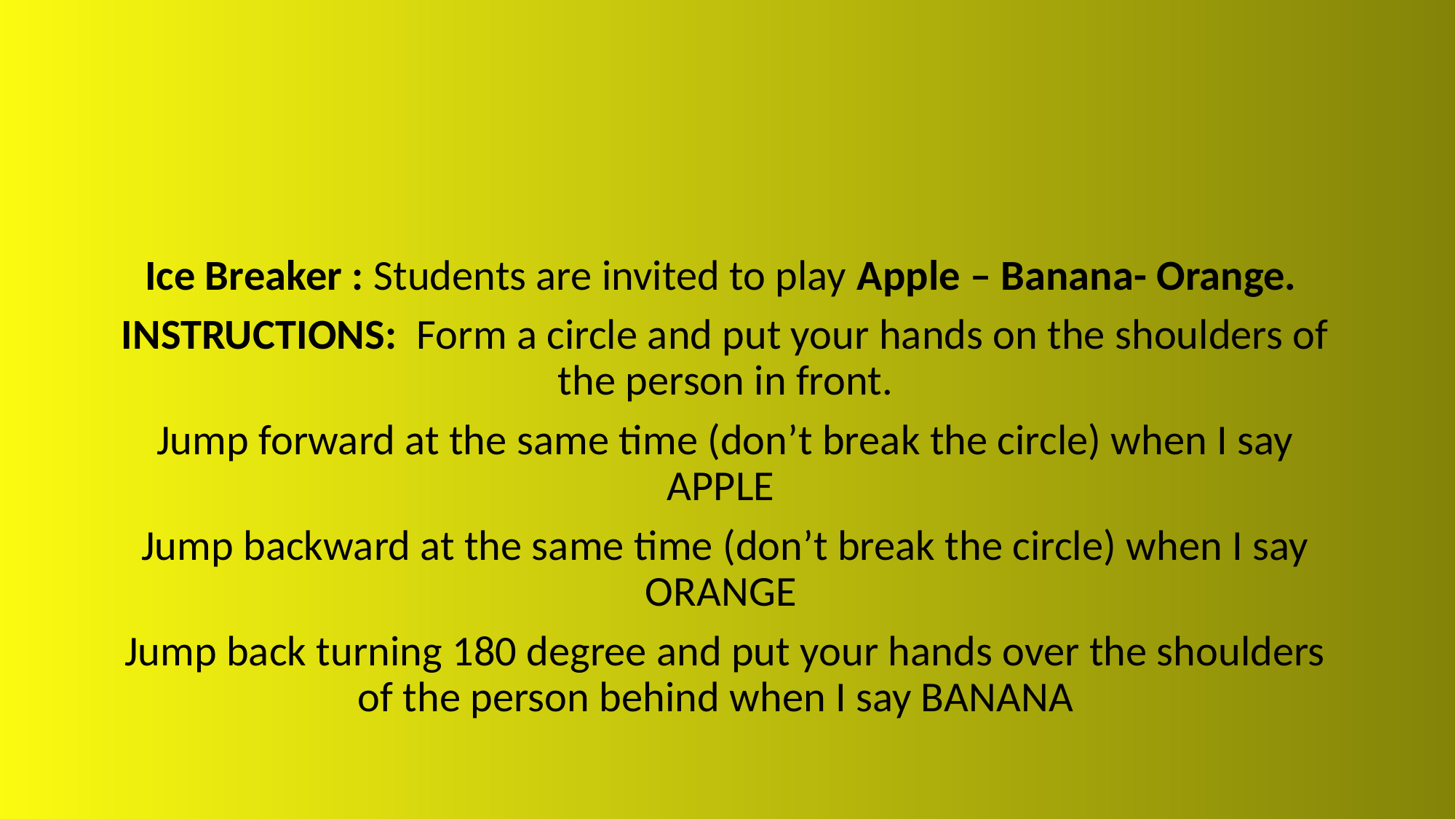

Ice Breaker : Students are invited to play Apple – Banana- Orange.
INSTRUCTIONS:  Form a circle and put your hands on the shoulders of the person in front.
Jump forward at the same time (don’t break the circle) when I say APPLE
Jump backward at the same time (don’t break the circle) when I say ORANGE
Jump back turning 180 degree and put your hands over the shoulders of the person behind when I say BANANA